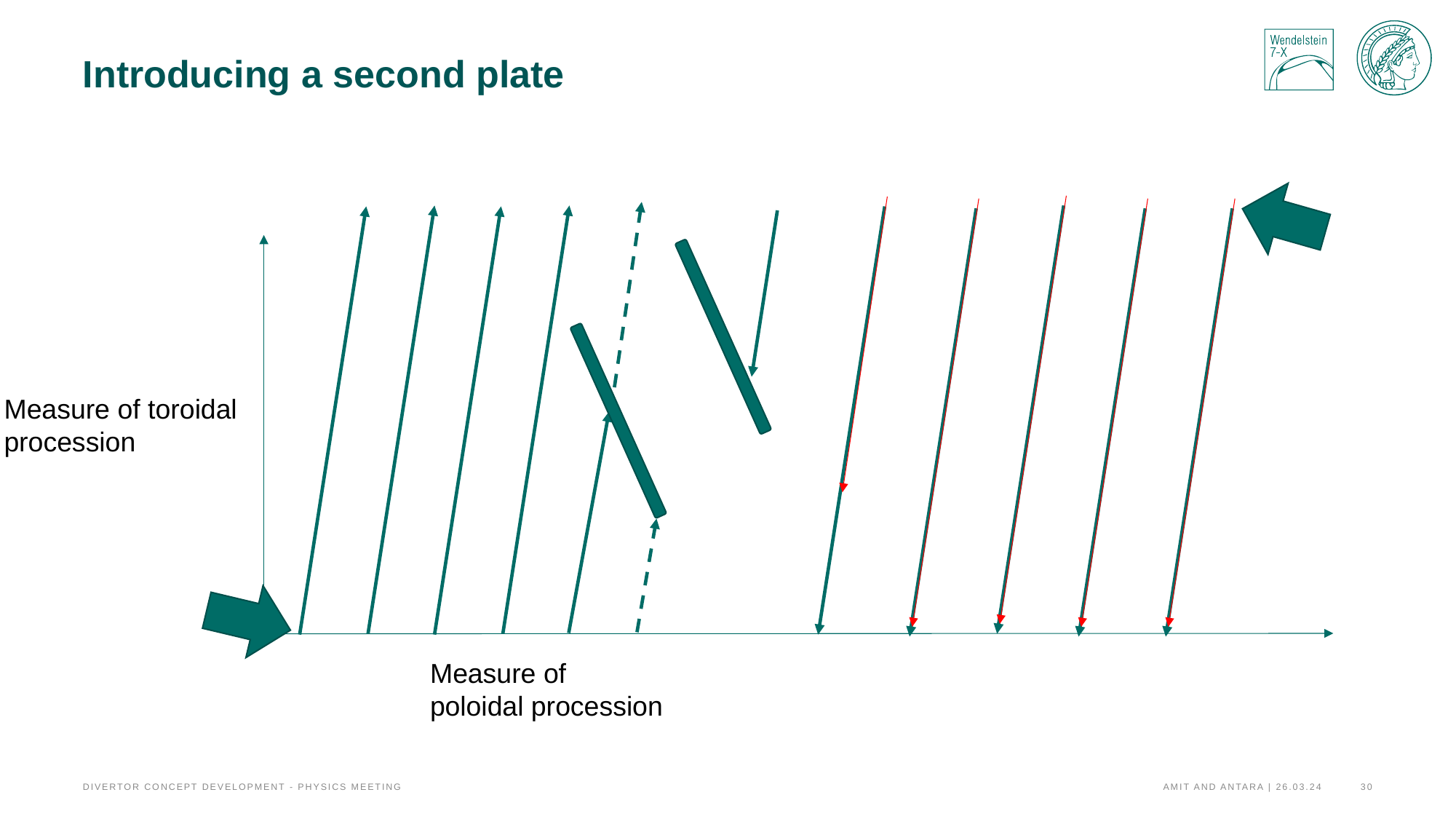

# Introducing a second plate

Measure of toroidal procession

Measure of poloidal procession
Amit and Antara | 26.03.24
30
Divertor Concept Development - Physics Meeting